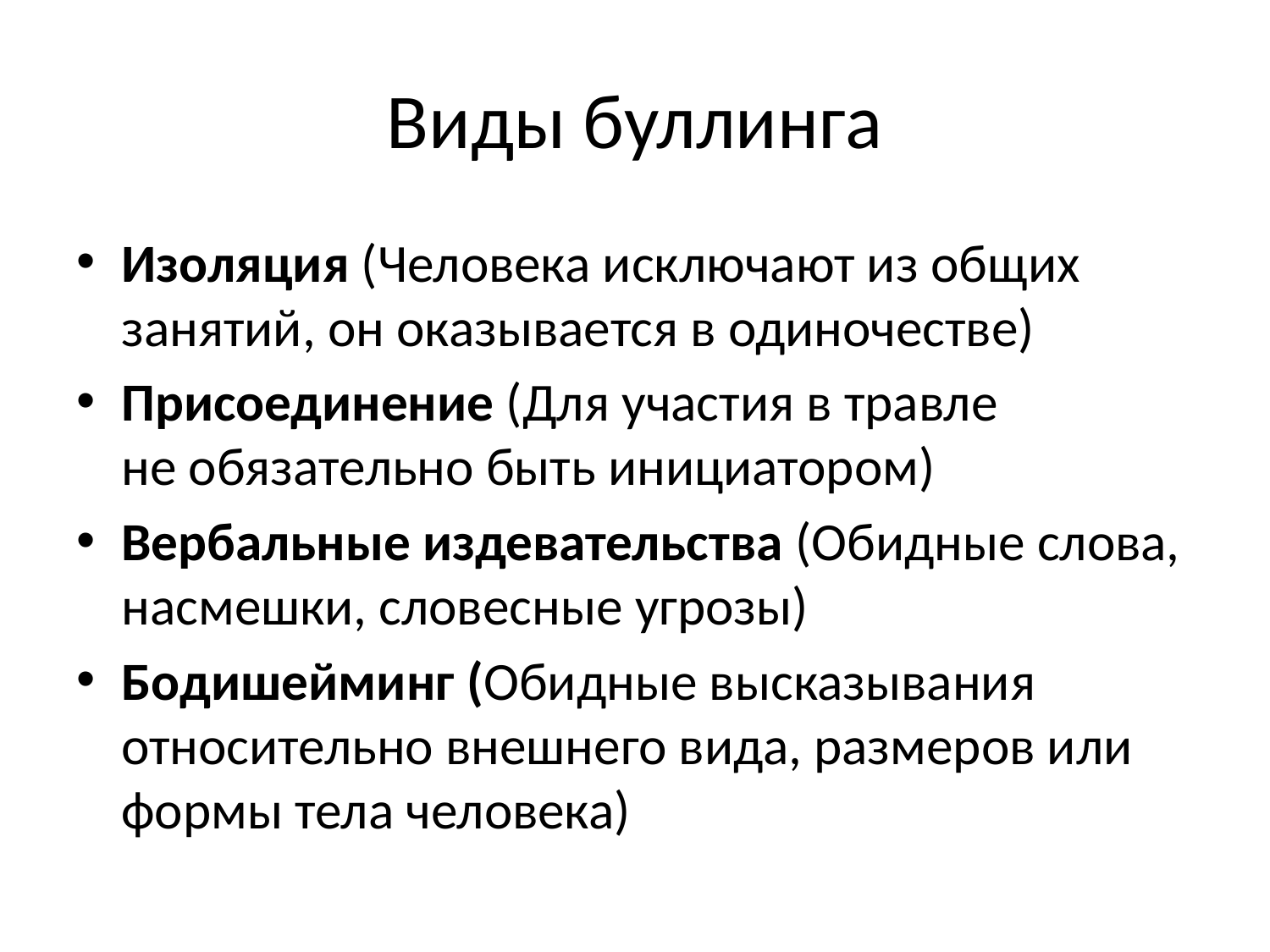

# Виды буллинга
Изоляция (Человека исключают из общих занятий, он оказывается в одиночестве)
Присоединение (Для участия в травле не обязательно быть инициатором)
Вербальные издевательства (Обидные слова, насмешки, словесные угрозы)
Бодишейминг (Обидные высказывания относительно внешнего вида, размеров или формы тела человека)